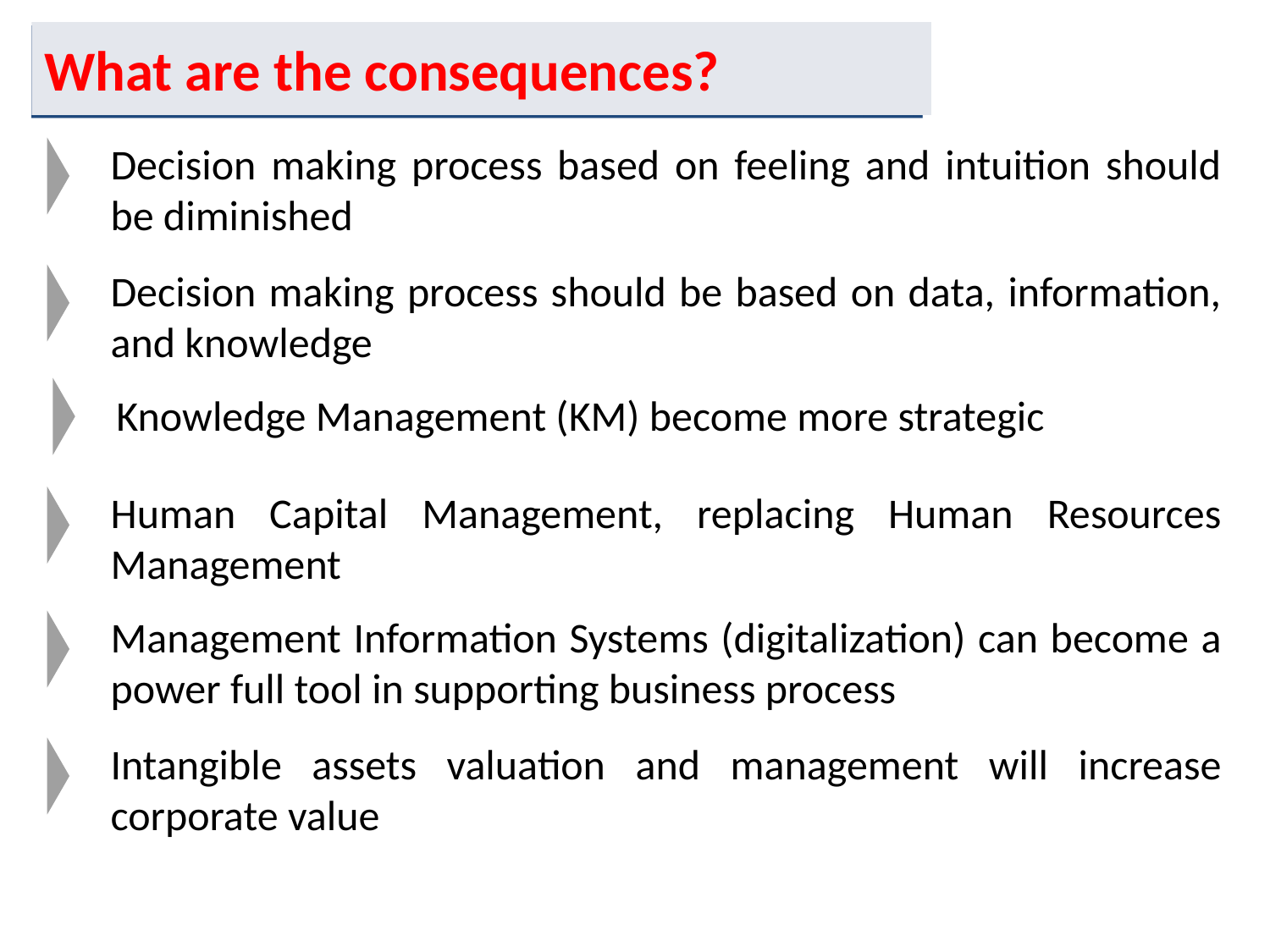

What are the consequences?
Decision making process based on feeling and intuition should be diminished

Decision making process should be based on data, information, and knowledge

Knowledge Management (KM) become more strategic

Human Capital Management, replacing Human Resources Management

Management Information Systems (digitalization) can become a power full tool in supporting business process

Intangible assets valuation and management will increase corporate value